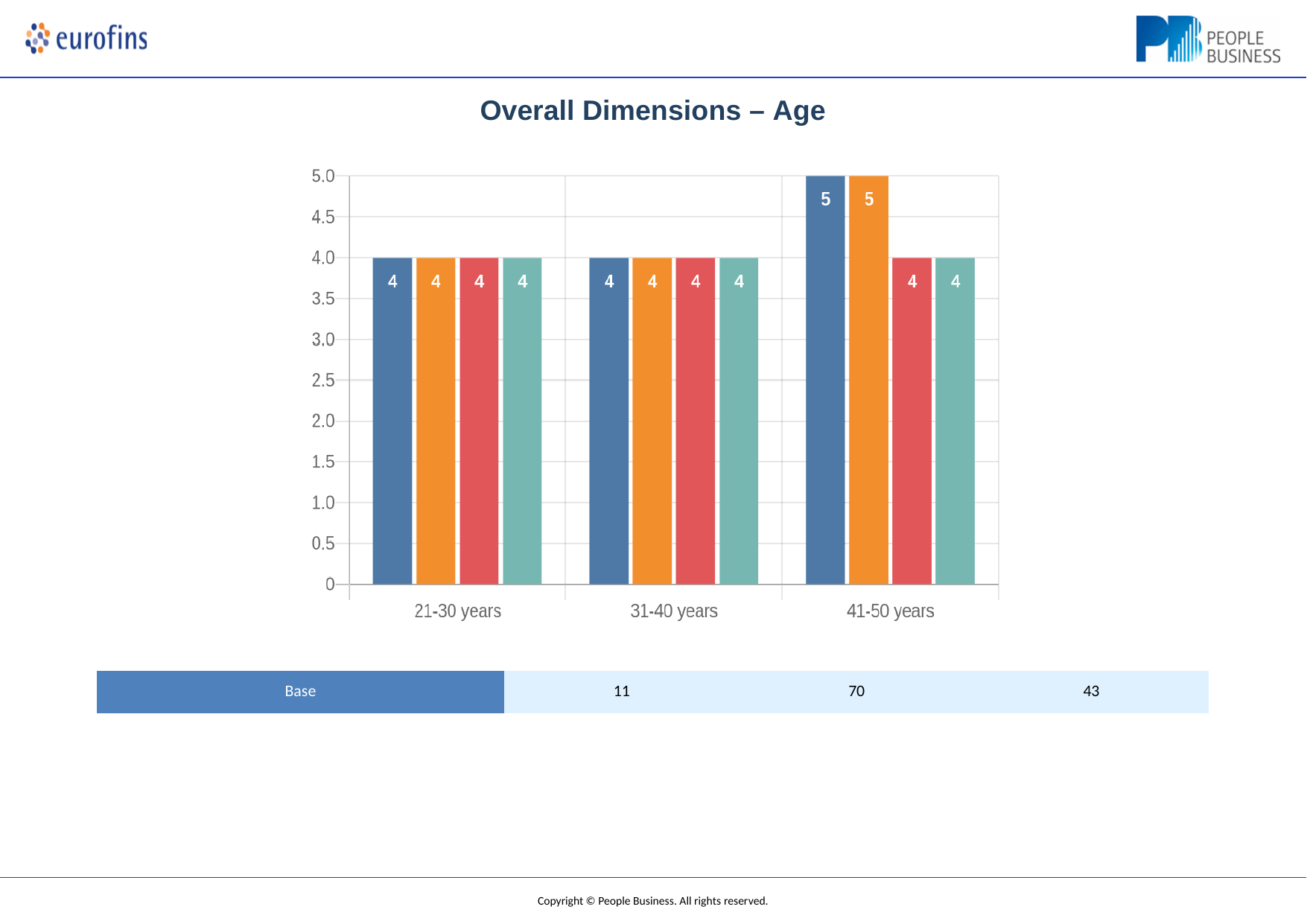

Overall Dimensions – Age

| Base | 11 | 70 | 43 |
| --- | --- | --- | --- |

Copyright © People Business. All rights reserved.